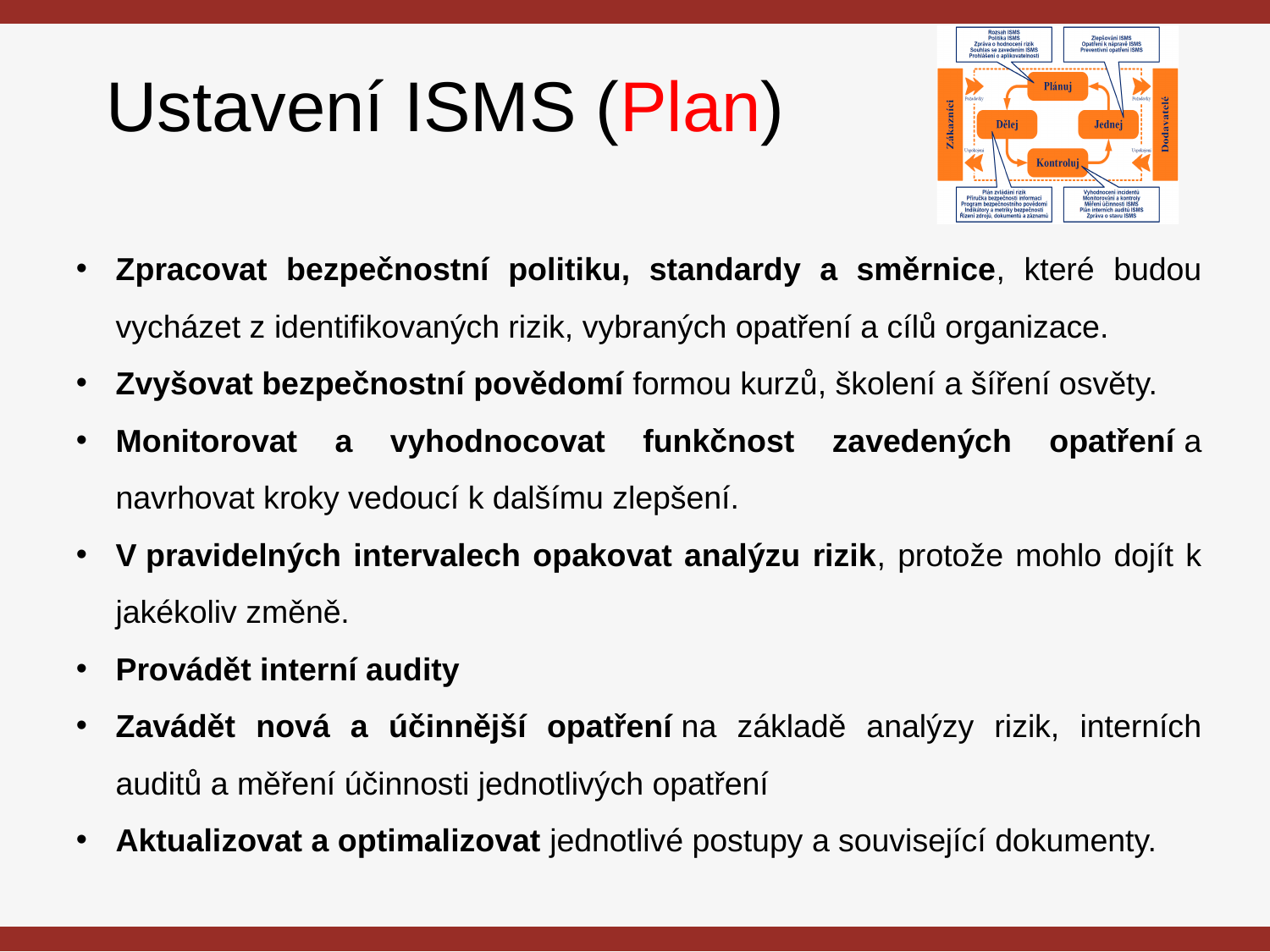

Ustavení ISMS (Plan)
Zpracovat bezpečnostní politiku, standardy a směrnice, které budou vycházet z identifikovaných rizik, vybraných opatření a cílů organizace.
Zvyšovat bezpečnostní povědomí formou kurzů, školení a šíření osvěty.
Monitorovat a vyhodnocovat funkčnost zavedených opatření a navrhovat kroky vedoucí k dalšímu zlepšení.
V pravidelných intervalech opakovat analýzu rizik, protože mohlo dojít k jakékoliv změně.
Provádět interní audity
Zavádět nová a účinnější opatření na základě analýzy rizik, interních auditů a měření účinnosti jednotlivých opatření
Aktualizovat a optimalizovat jednotlivé postupy a související dokumenty.